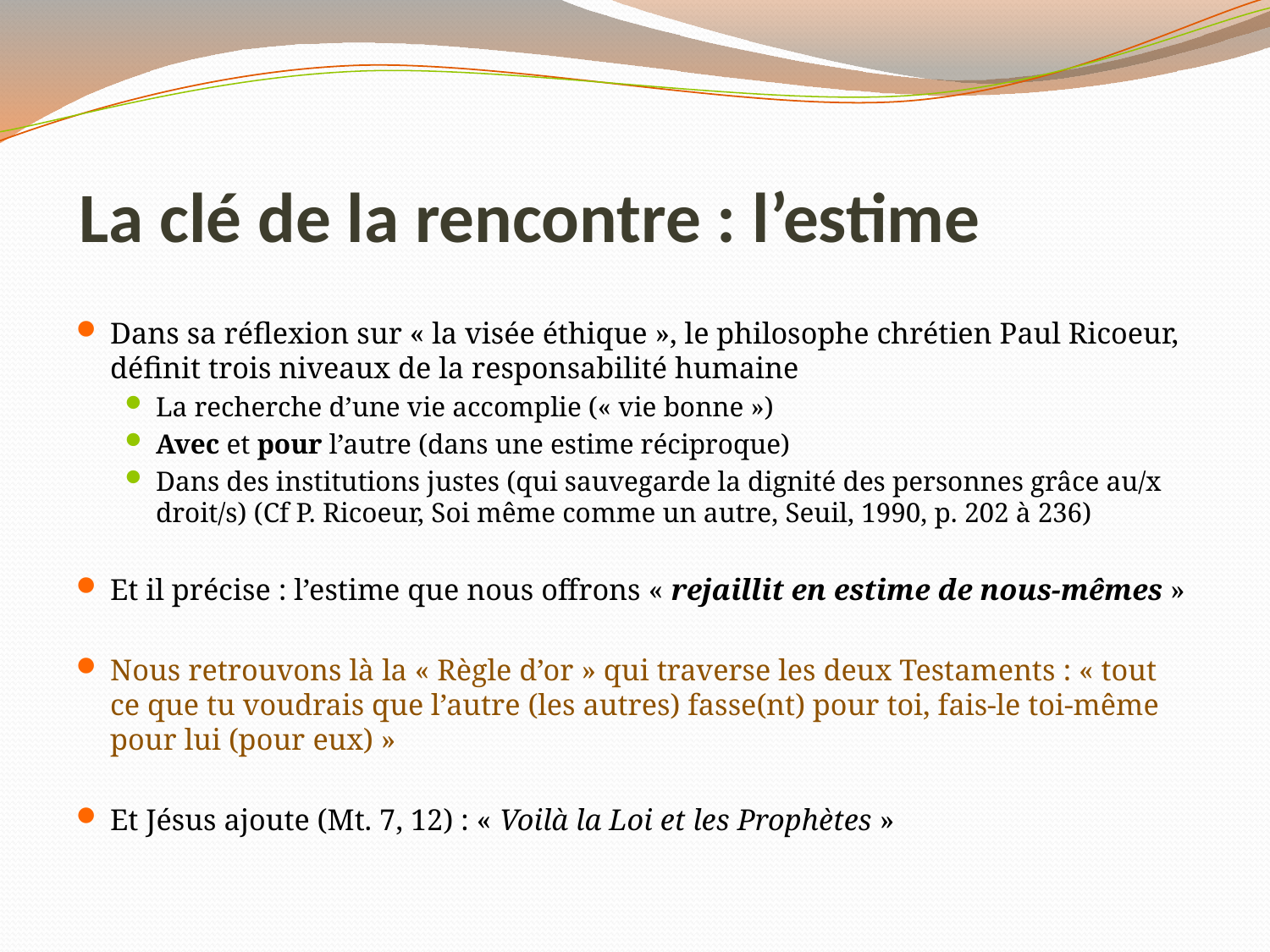

# La clé de la rencontre : l’estime

Dans sa réflexion sur « la visée éthique », le philosophe chrétien Paul Ricoeur, définit trois niveaux de la responsabilité humaine
La recherche d’une vie accomplie (« vie bonne »)
Avec et pour l’autre (dans une estime réciproque)
Dans des institutions justes (qui sauvegarde la dignité des personnes grâce au/x  droit/s) (Cf P. Ricoeur, Soi même comme un autre, Seuil, 1990, p. 202 à 236)

Et il précise : l’estime que nous offrons « rejaillit en estime de nous-mêmes »

Nous retrouvons là la « Règle d’or » qui traverse les deux Testaments : « tout ce que tu voudrais que l’autre (les autres) fasse(nt) pour toi, fais-le toi-même pour lui (pour eux) »

Et Jésus ajoute (Mt. 7, 12) : « Voilà la Loi et les Prophètes »